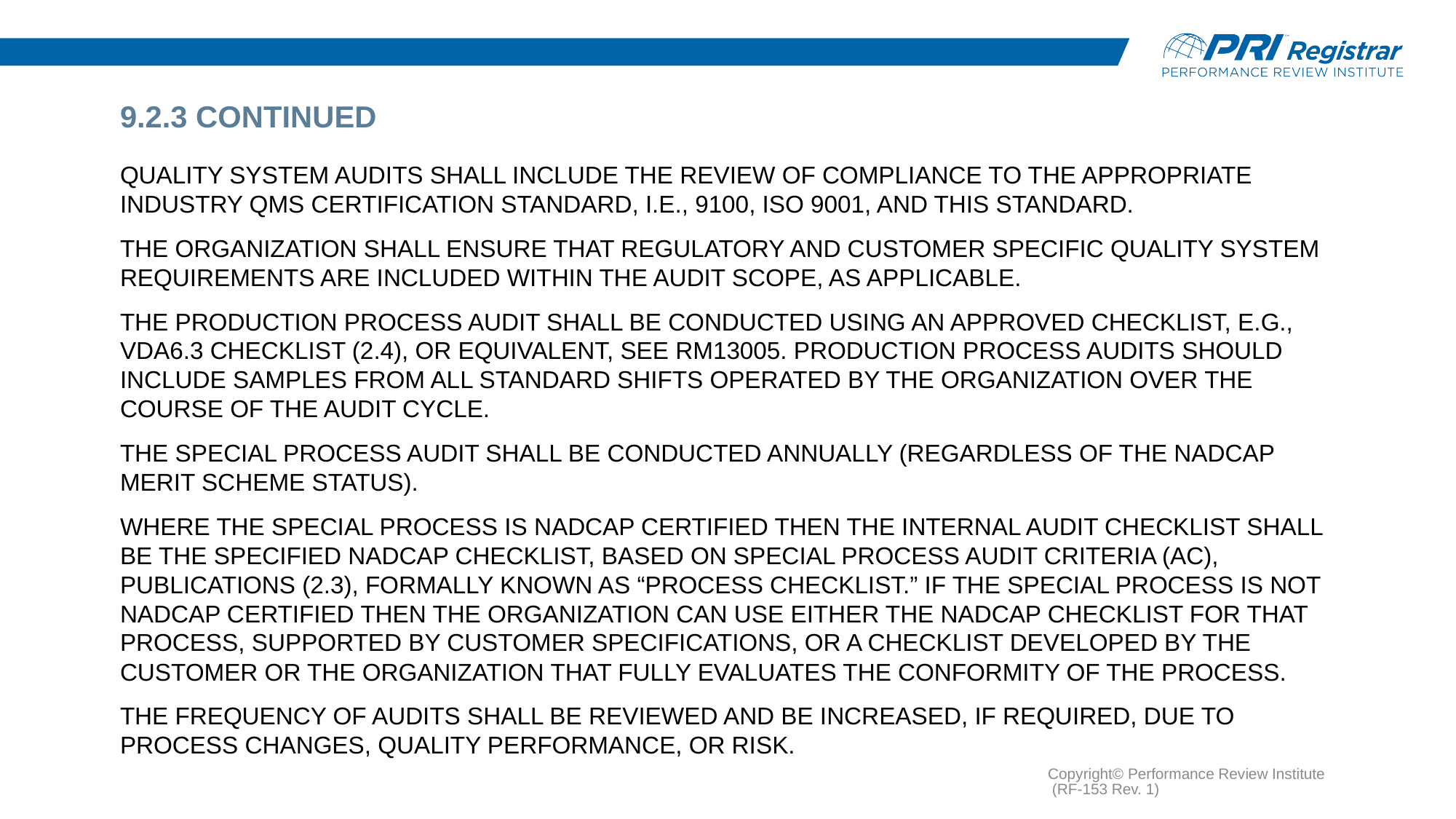

# 9.2.3 Continued
Quality System audits shall include the review of compliance to the appropriate Industry QMS Certification standard, i.e., 9100, ISO 9001, and this standard.
The organization shall ensure that regulatory and customer specific quality system requirements are included within the audit scope, as applicable.
The Production Process Audit shall be conducted using an approved checklist, e.g., VDA6.3 checklist (2.4), or equivalent, see RM13005. Production Process audits should include samples from all standard shifts operated by the organization over the course of the audit cycle.
The Special Process audit shall be conducted annually (regardless of the Nadcap merit scheme status).
Where the Special Process is Nadcap certified then the internal audit checklist shall be the specified Nadcap checklist, based on Special Process Audit Criteria (AC), publications (2.3), formally known as “Process checklist.” If the Special Process is not Nadcap certified then the organization can use either the Nadcap checklist for that process, supported by customer specifications, or a checklist developed by the customer or the organization that fully evaluates the conformity of the process.
The frequency of audits shall be reviewed and be increased, if required, due to process changes, quality performance, or risk.
Copyright© Performance Review Institute (RF-153 Rev. 1)